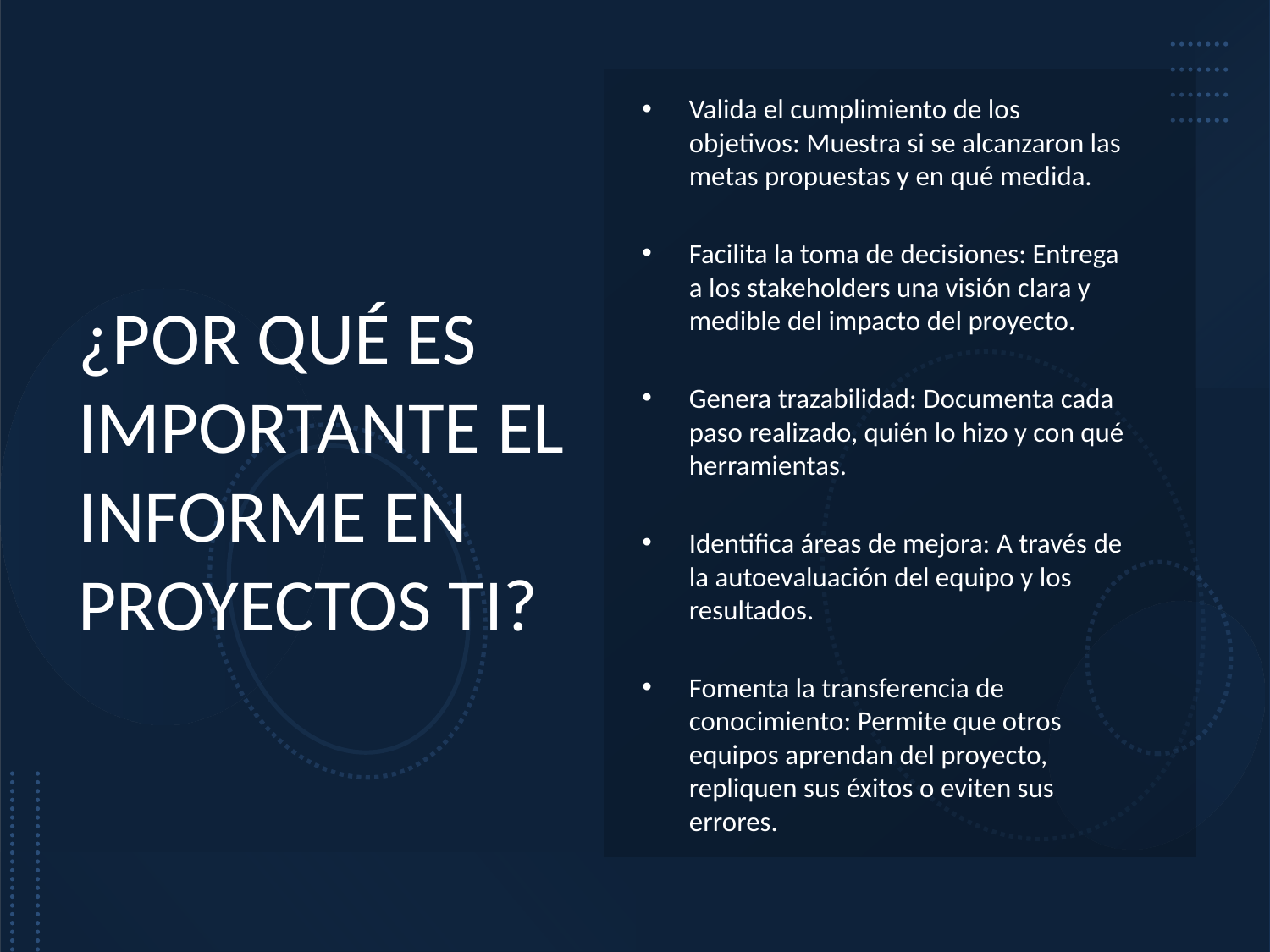

Valida el cumplimiento de los objetivos: Muestra si se alcanzaron las metas propuestas y en qué medida.

Facilita la toma de decisiones: Entrega a los stakeholders una visión clara y medible del impacto del proyecto.

Genera trazabilidad: Documenta cada paso realizado, quién lo hizo y con qué herramientas.

Identifica áreas de mejora: A través de la autoevaluación del equipo y los resultados.

Fomenta la transferencia de conocimiento: Permite que otros equipos aprendan del proyecto, repliquen sus éxitos o eviten sus errores.
# ¿POR QUÉ ES IMPORTANTE EL INFORME EN PROYECTOS TI?